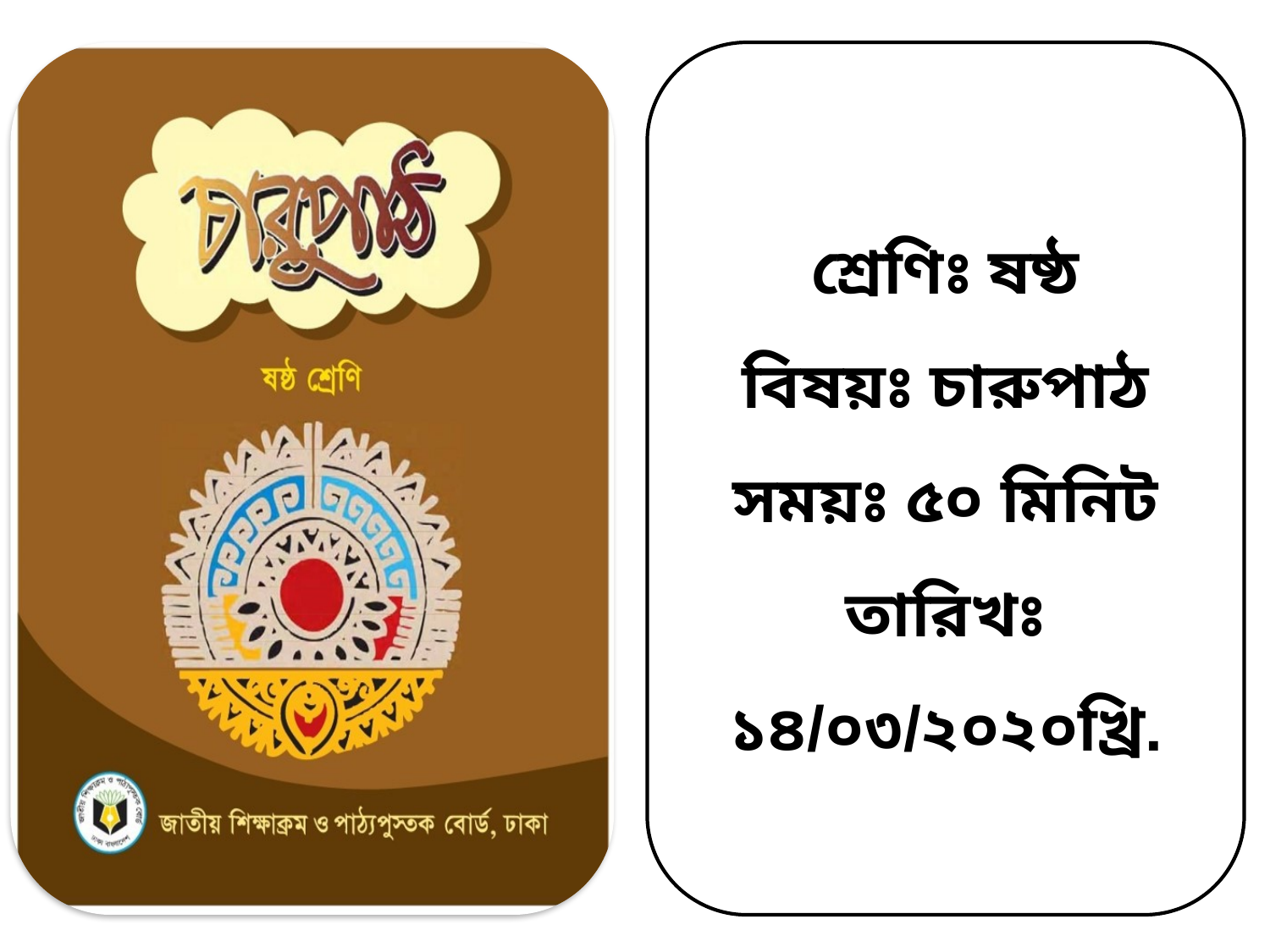

শ্রেণিঃ ষষ্ঠ
বিষয়ঃ চারুপাঠ
সময়ঃ ৫০ মিনিট
তারিখঃ ১৪/০৩/২০২০খ্রি.